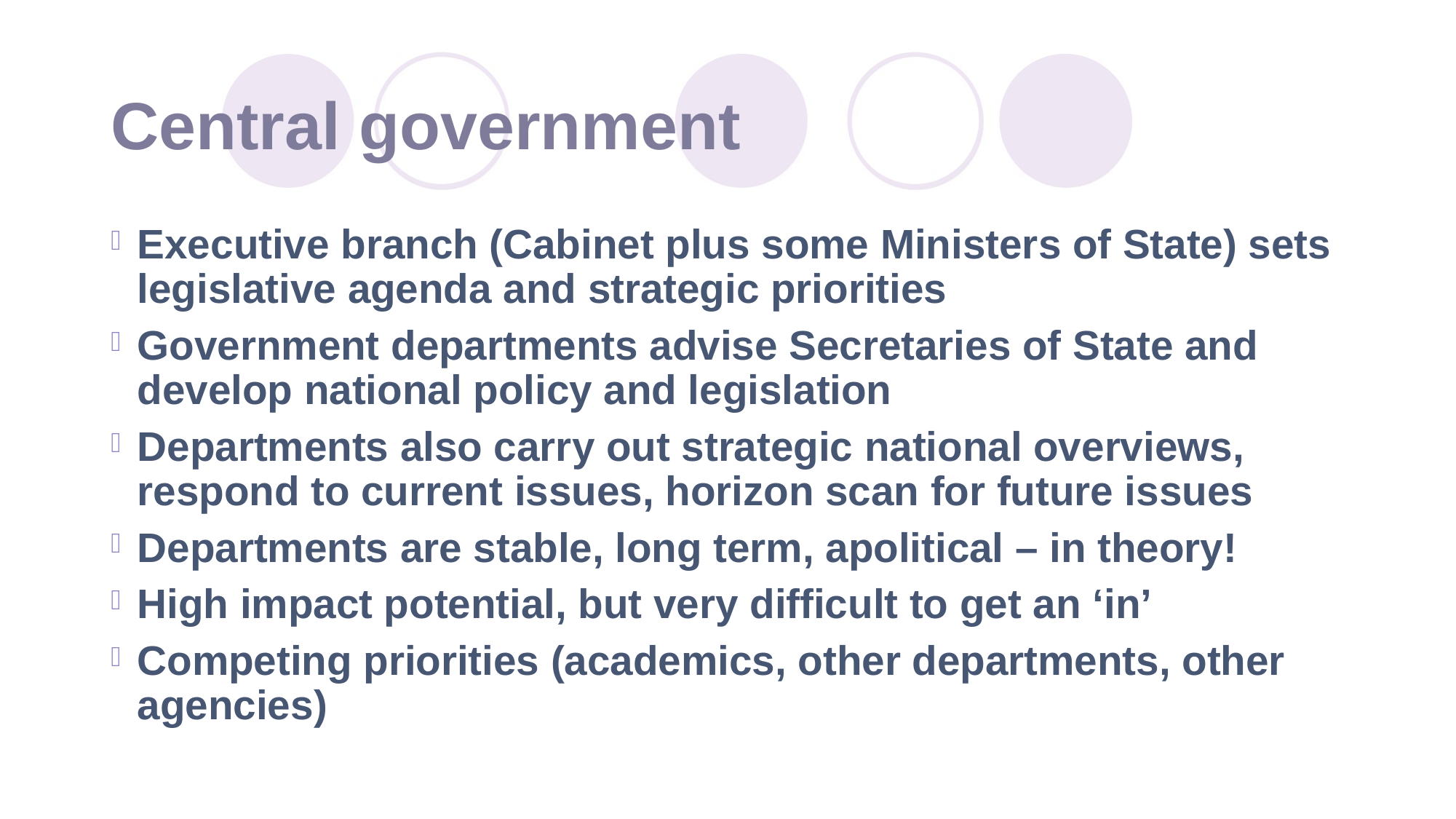

# Central government
Executive branch (Cabinet plus some Ministers of State) sets legislative agenda and strategic priorities
Government departments advise Secretaries of State and develop national policy and legislation
Departments also carry out strategic national overviews, respond to current issues, horizon scan for future issues
Departments are stable, long term, apolitical – in theory!
High impact potential, but very difficult to get an ‘in’
Competing priorities (academics, other departments, other agencies)